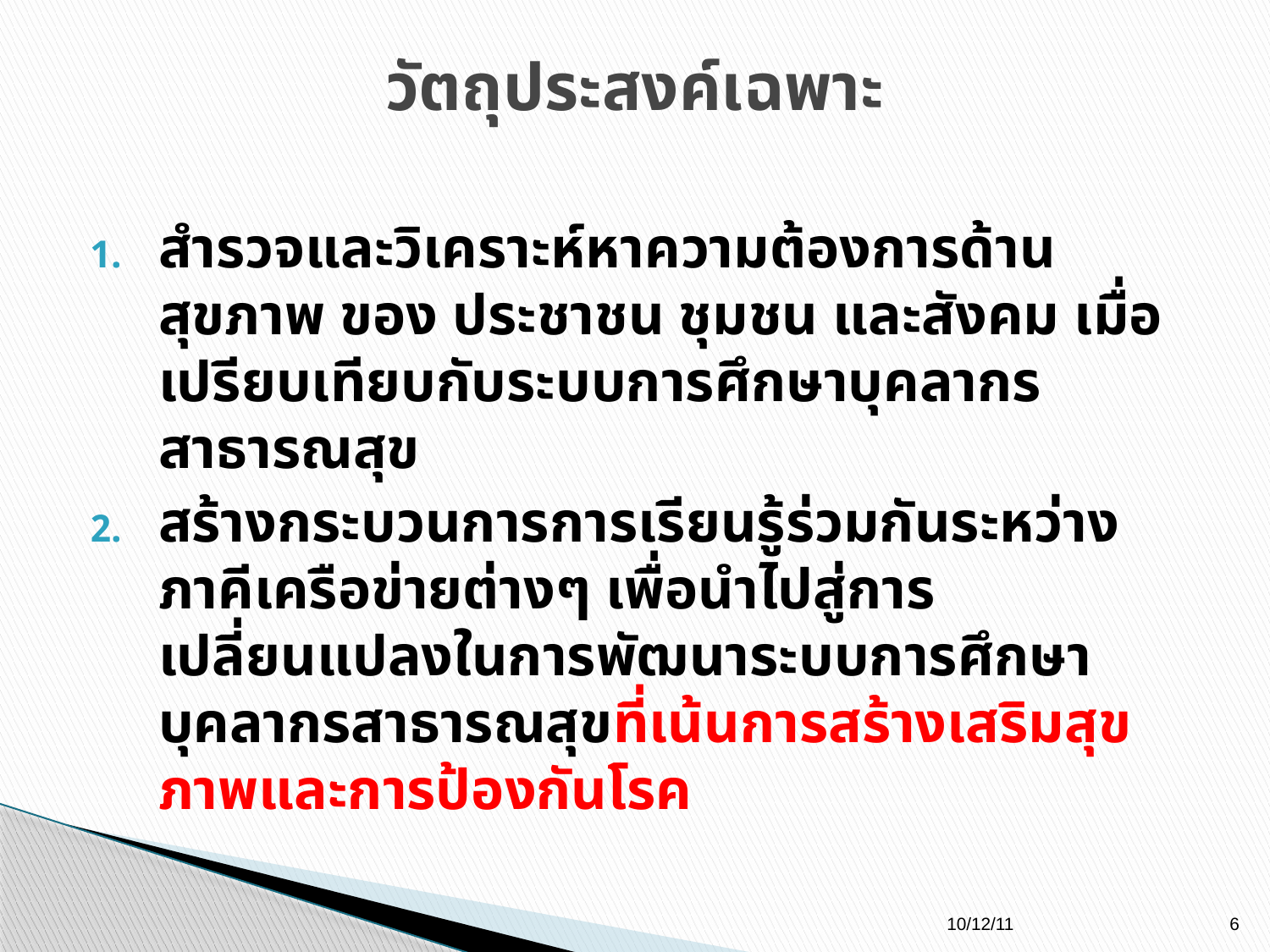

# วัตถุประสงค์เฉพาะ
สำรวจและวิเคราะห์หาความต้องการด้านสุขภาพ ของ ประชาชน ชุมชน และสังคม เมื่อเปรียบเทียบกับระบบการศึกษาบุคลากรสาธารณสุข
สร้างกระบวนการการเรียนรู้ร่วมกันระหว่างภาคีเครือข่ายต่างๆ เพื่อนำไปสู่การเปลี่ยนแปลงในการพัฒนาระบบการศึกษา บุคลากรสาธารณสุขที่เน้นการสร้างเสริมสุขภาพและการป้องกันโรค

10/12/11
6